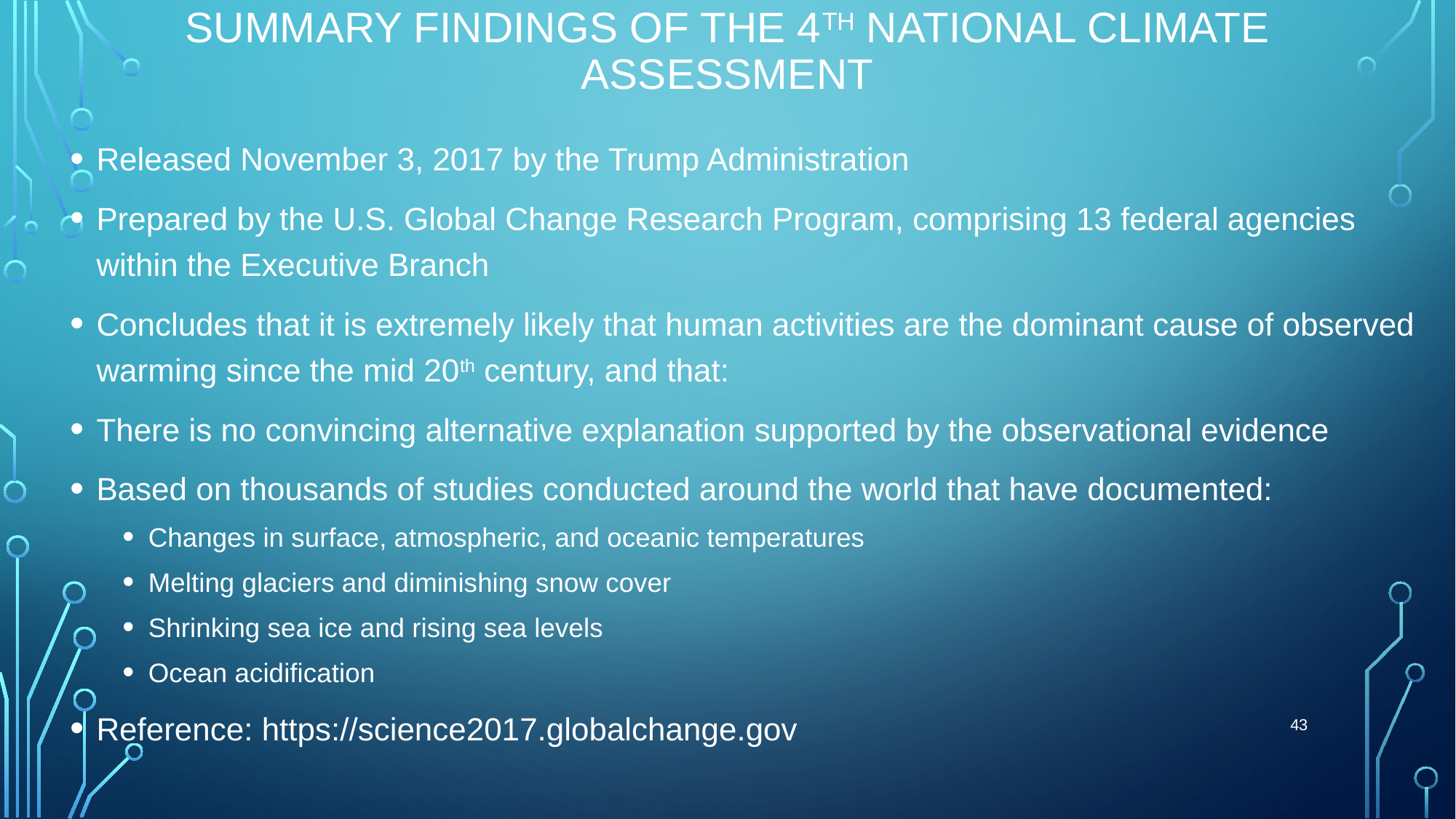

# Summary Findings of the 4th National Climate Assessment
Released November 3, 2017 by the Trump Administration
Prepared by the U.S. Global Change Research Program, comprising 13 federal agencies within the Executive Branch
Concludes that it is extremely likely that human activities are the dominant cause of observed warming since the mid 20th century, and that:
There is no convincing alternative explanation supported by the observational evidence
Based on thousands of studies conducted around the world that have documented:
Changes in surface, atmospheric, and oceanic temperatures
Melting glaciers and diminishing snow cover
Shrinking sea ice and rising sea levels
Ocean acidification
Reference: https://science2017.globalchange.gov
43